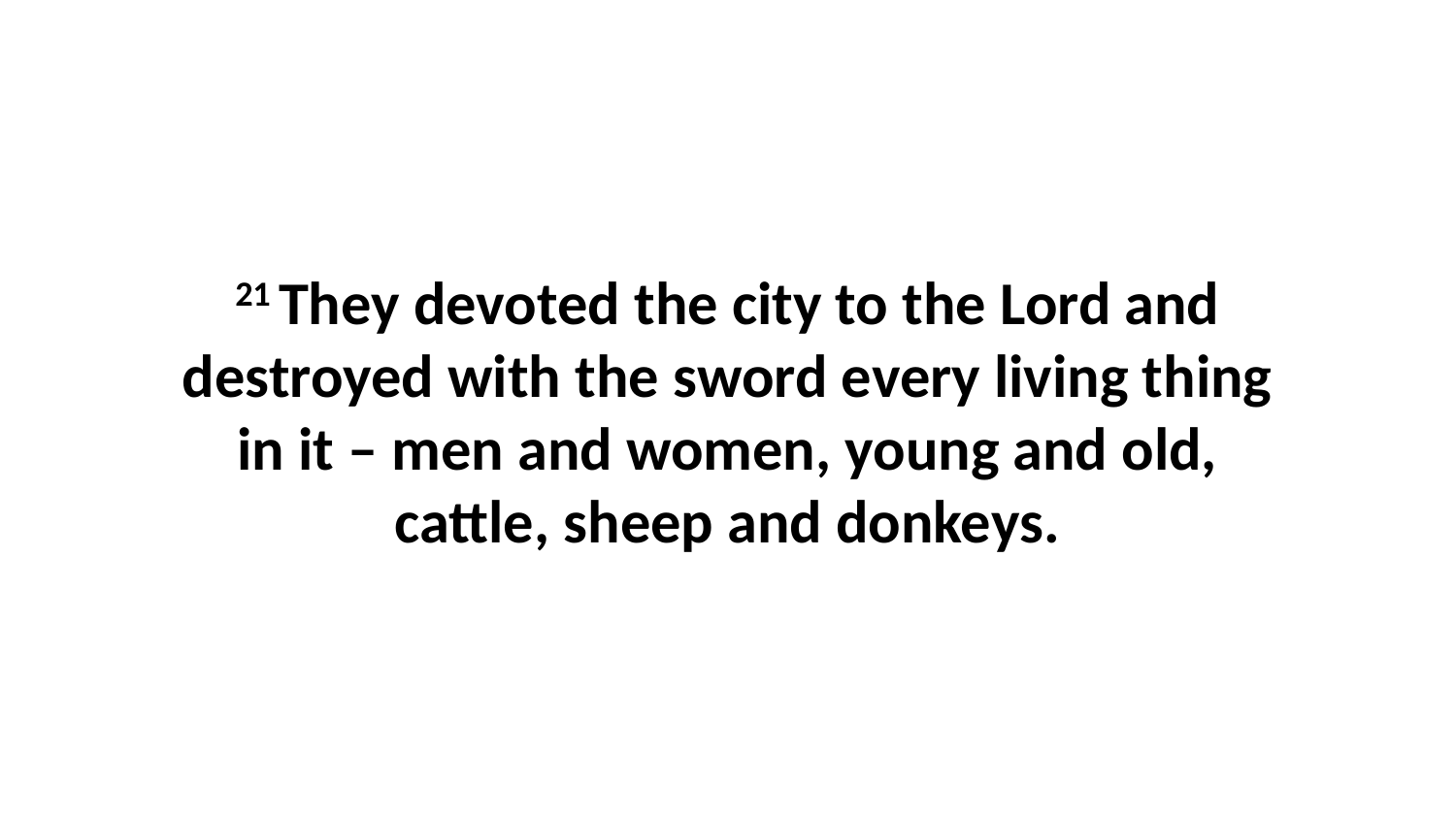

21 They devoted the city to the Lord and destroyed with the sword every living thing in it – men and women, young and old, cattle, sheep and donkeys.